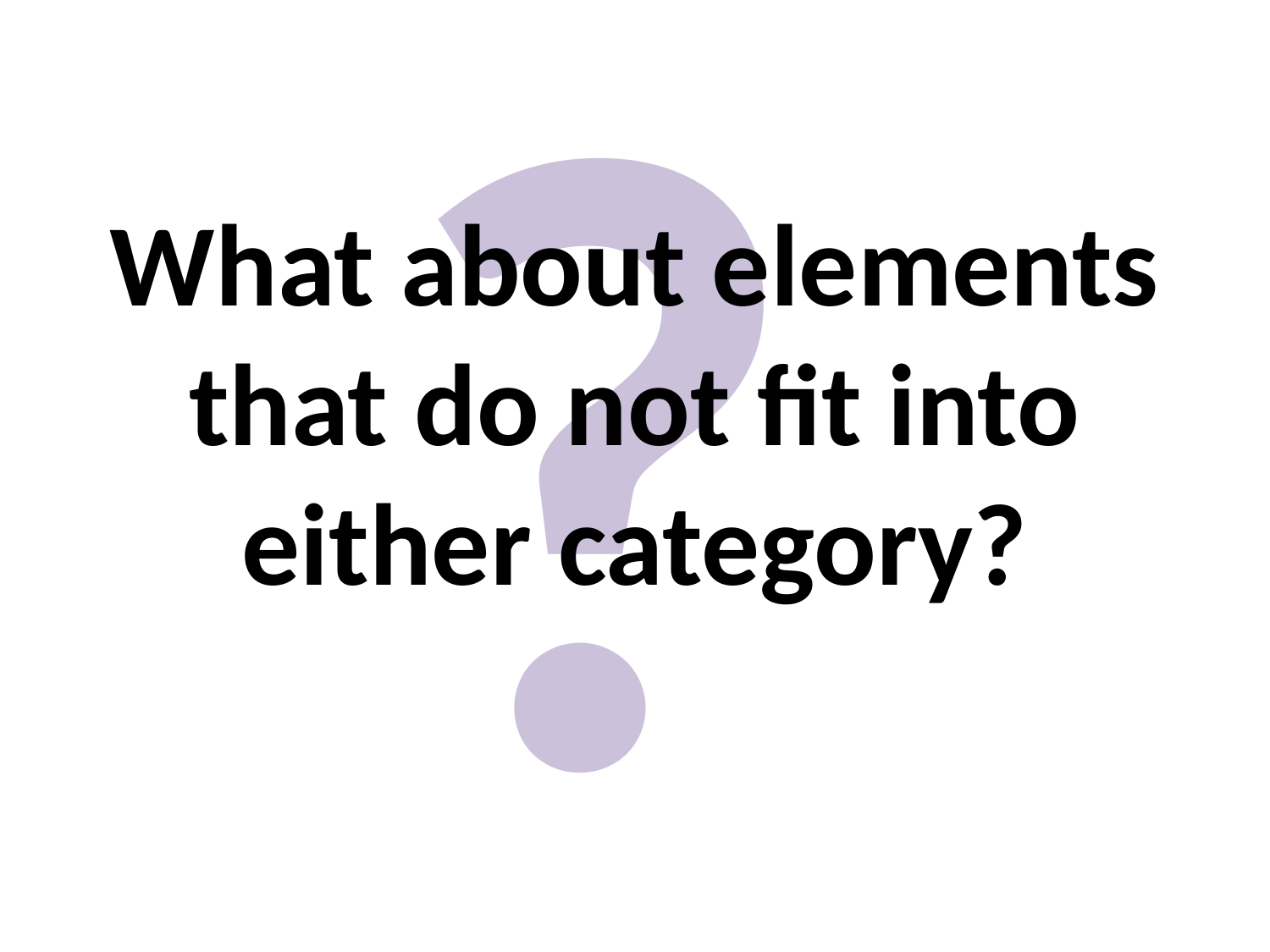

?
# What about elements that do not fit into either category?